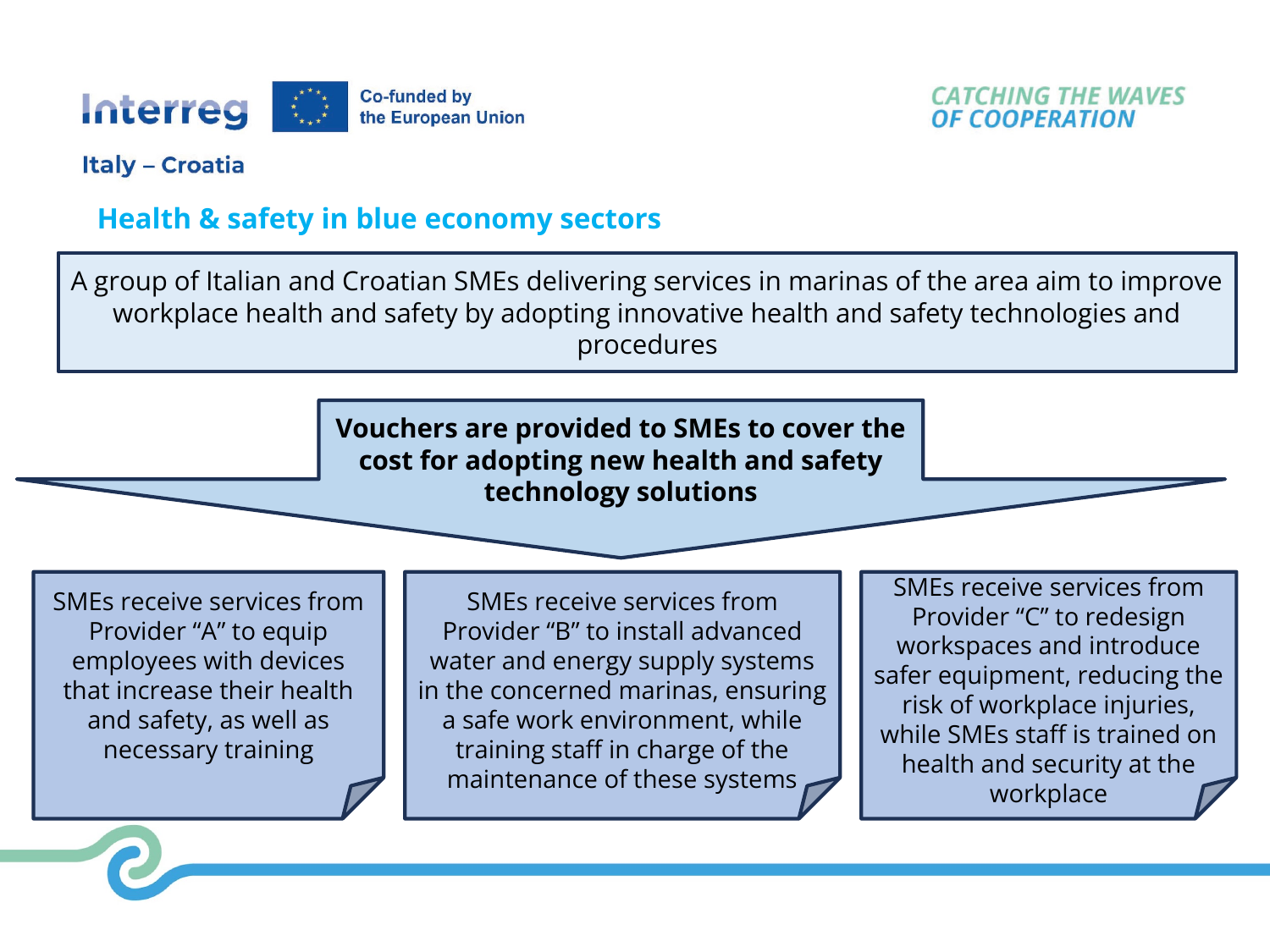

Health & safety in blue economy sectors
A group of Italian and Croatian SMEs delivering services in marinas of the area aim to improve workplace health and safety by adopting innovative health and safety technologies and procedures

Vouchers are provided to SMEs to cover the cost for adopting new health and safety technology solutions

SMEs receive services from Provider “C” to redesign workspaces and introduce safer equipment, reducing the risk of workplace injuries, while SMEs staff is trained on health and security at the workplace
SMEs receive services from Provider “A” to equip employees with devices that increase their health and safety, as well as necessary training

SMEs receive services from Provider “B” to install advanced water and energy supply systems in the concerned marinas, ensuring a safe work environment, while training staff in charge of the maintenance of these systems